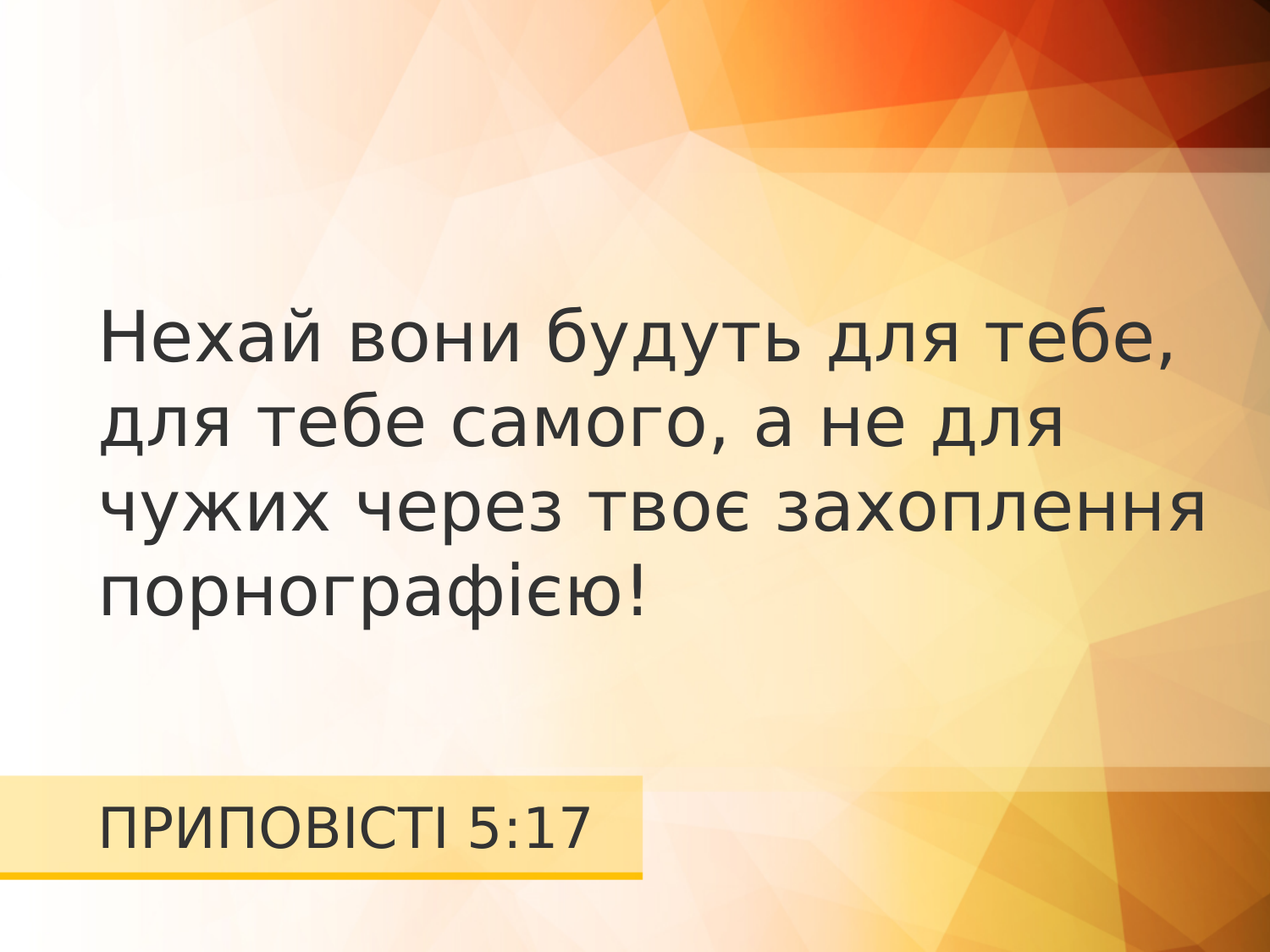

Нехай вони будуть для тебе, для тебе самого, а не для чужих через твоє захоплення порнографією!
# ПРИПОВІСТІ 5:17